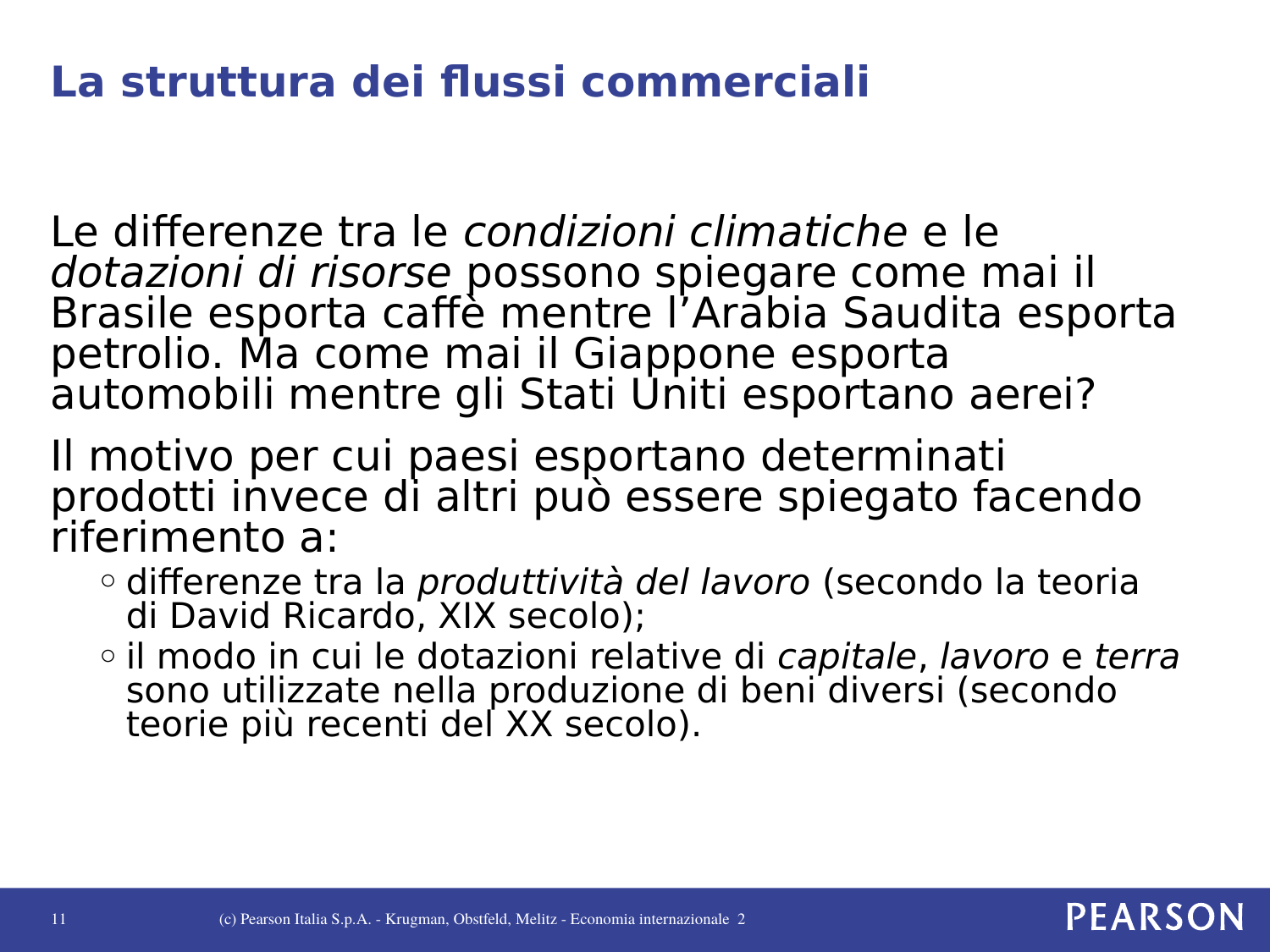

# La struttura dei flussi commerciali
Le differenze tra le condizioni climatiche e le dotazioni di risorse possono spiegare come mai il Brasile esporta caffè mentre l’Arabia Saudita esporta petrolio. Ma come mai il Giappone esporta automobili mentre gli Stati Uniti esportano aerei?
Il motivo per cui paesi esportano determinati prodotti invece di altri può essere spiegato facendo riferimento a:
differenze tra la produttività del lavoro (secondo la teoria di David Ricardo, XIX secolo);
il modo in cui le dotazioni relative di capitale, lavoro e terra sono utilizzate nella produzione di beni diversi (secondo teorie più recenti del XX secolo).

11
(c) Pearson Italia S.p.A. - Krugman, Obstfeld, Melitz - Economia internazionale  2